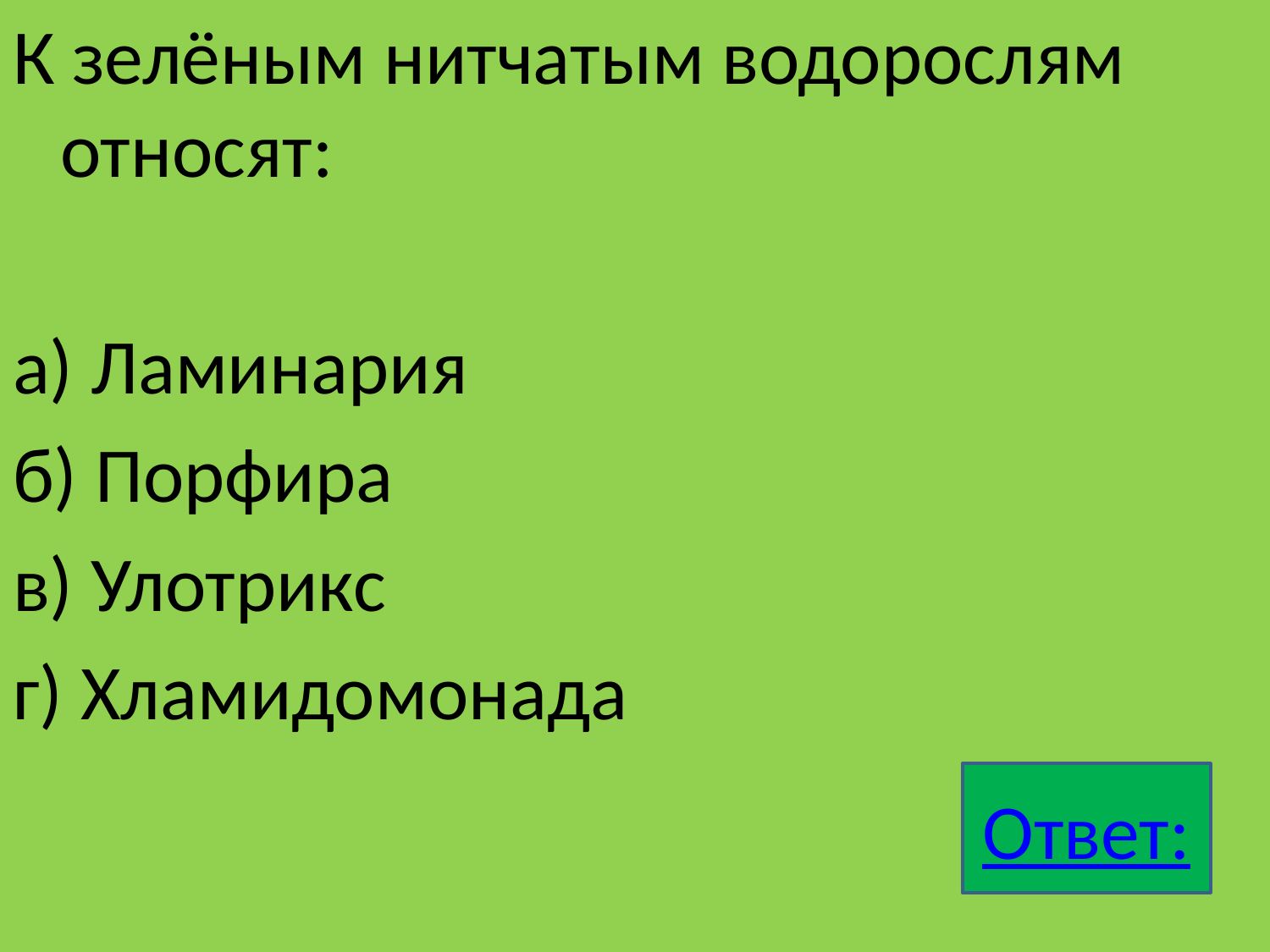

К зелёным нитчатым водорослям относят:

а) Ламинария
б) Порфира
в) Улотрикс
г) Хламидомонада
Ответ: